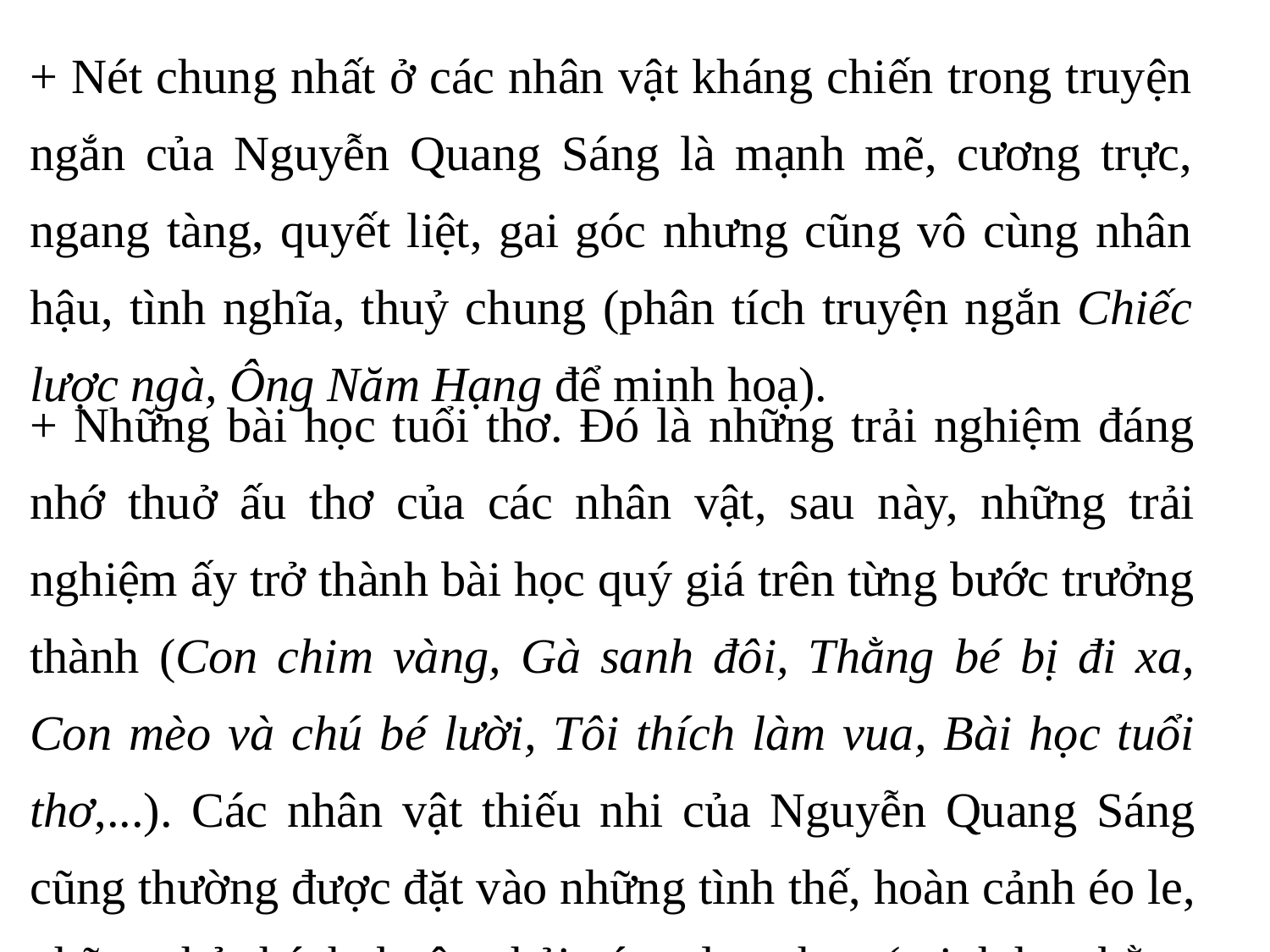

+ Nét chung nhất ở các nhân vật kháng chiến trong truyện ngắn của Nguyễn Quang Sáng là mạnh mẽ, cương trực, ngang tàng, quyết liệt, gai góc nhưng cũng vô cùng nhân hậu, tình nghĩa, thuỷ chung (phân tích truyện ngắn Chiếc lược ngà, Ông Năm Hạng để minh hoạ).
+ Những bài học tuổi thơ. Đó là những trải nghiệm đáng nhớ thuở ấu thơ của các nhân vật, sau này, những trải nghiệm ấy trở thành bài học quý giá trên từng bước trưởng thành (Con chim vàng, Gà sanh đôi, Thằng bé bị đi xa, Con mèo và chú bé lười, Tôi thích làm vua, Bài học tuổi thơ,...). Các nhân vật thiếu nhi của Nguyễn Quang Sáng cũng thường được đặt vào những tình thế, hoàn cảnh éo le, những thử thách, buộc phải có sự lựa chọn (minh hoạ bằng việc phân tích truyện Bài học tuổi thơ, Tôi thích làm vua).